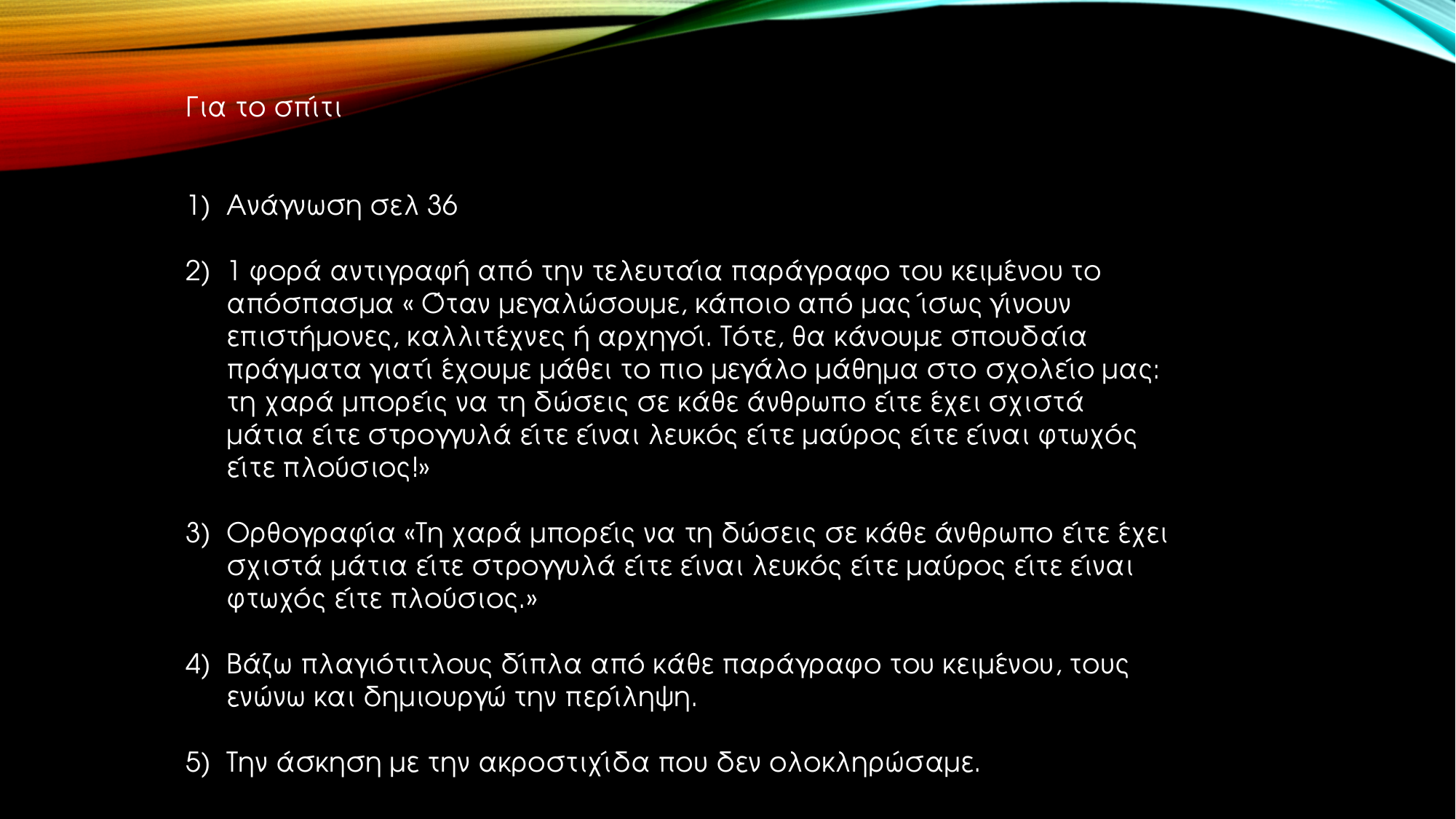

Για το σπίτι

Ανάγνωση σελ 36

1 φορά αντιγραφή από την τελευταία παράγραφο του κειμένου το απόσπασμα « Όταν μεγαλώσουμε, κάποιο από μας ίσως γίνουν επιστήμονες, καλλιτέχνες ή αρχηγοί. Τότε, θα κάνουμε σπουδαία πράγματα γιατί έχουμε μάθει το πιο μεγάλο μάθημα στο σχολείο μας: τη χαρά μπορείς να τη δώσεις σε κάθε άνθρωπο είτε έχει σχιστά μάτια είτε στρογγυλά είτε είναι λευκός είτε μαύρος είτε είναι φτωχός είτε πλούσιος!»

Ορθογραφία «Τη χαρά μπορείς να τη δώσεις σε κάθε άνθρωπο είτε έχει σχιστά μάτια είτε στρογγυλά είτε είναι λευκός είτε μαύρος είτε είναι φτωχός είτε πλούσιος.»

Βάζω πλαγιότιτλους δίπλα από κάθε παράγραφο του κειμένου, τους ενώνω και δημιουργώ την περίληψη.

Την άσκηση με την ακροστιχίδα που δεν ολοκληρώσαμε.